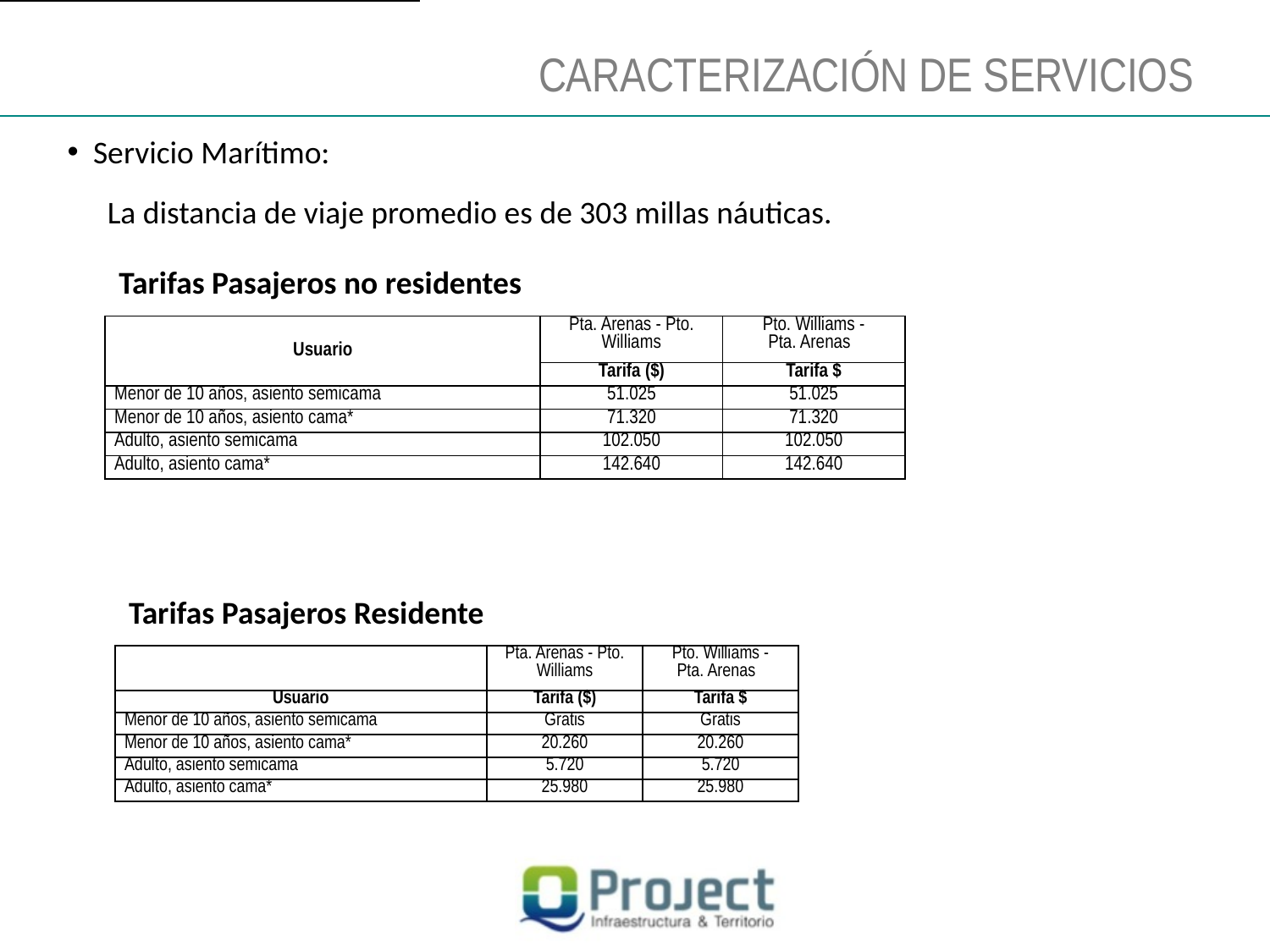

CARACTERIZACIÓN DE SERVICIOS
Servicio Marítimo:
La distancia de viaje promedio es de 303 millas náuticas.
Tarifas Pasajeros no residentes
| Usuario | Pta. Arenas - Pto. Williams | Pto. Williams - Pta. Arenas |
| --- | --- | --- |
|  | Tarifa ($) | Tarifa $ |
| Menor de 10 años, asiento semicama | 51.025 | 51.025 |
| Menor de 10 años, asiento cama\* | 71.320 | 71.320 |
| Adulto, asiento semicama | 102.050 | 102.050 |
| Adulto, asiento cama\* | 142.640 | 142.640 |
Tarifas Pasajeros Residente
|  | Pta. Arenas - Pto. Williams | Pto. Williams - Pta. Arenas |
| --- | --- | --- |
| Usuario | Tarifa ($) | Tarifa $ |
| Menor de 10 años, asiento semicama | Gratis | Gratis |
| Menor de 10 años, asiento cama\* | 20.260 | 20.260 |
| Adulto, asiento semicama | 5.720 | 5.720 |
| Adulto, asiento cama\* | 25.980 | 25.980 |